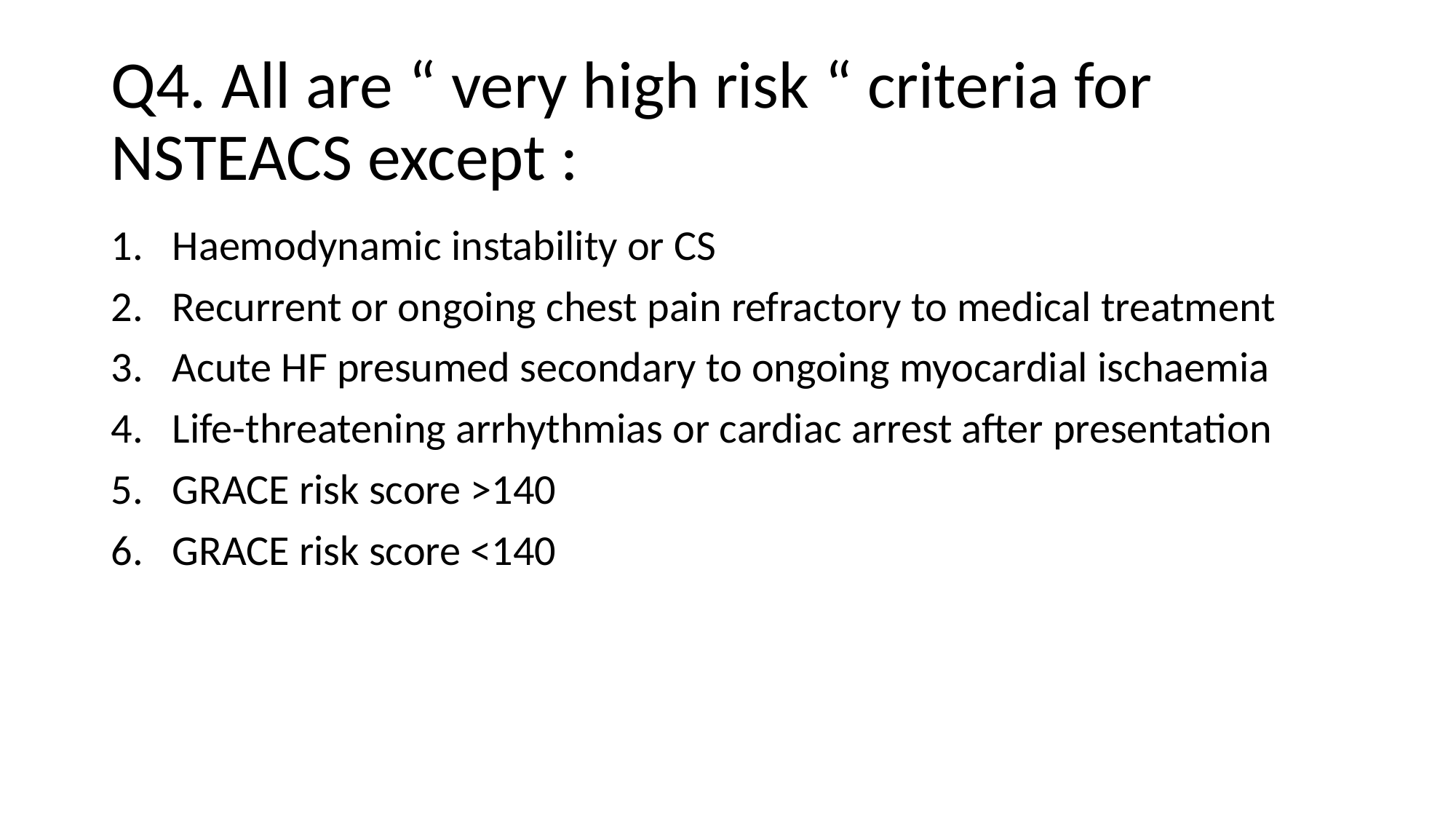

# Q4. All are “ very high risk “ criteria for NSTEACS except :
Haemodynamic instability or CS
Recurrent or ongoing chest pain refractory to medical treatment
Acute HF presumed secondary to ongoing myocardial ischaemia
Life-threatening arrhythmias or cardiac arrest after presentation
GRACE risk score >140
GRACE risk score <140